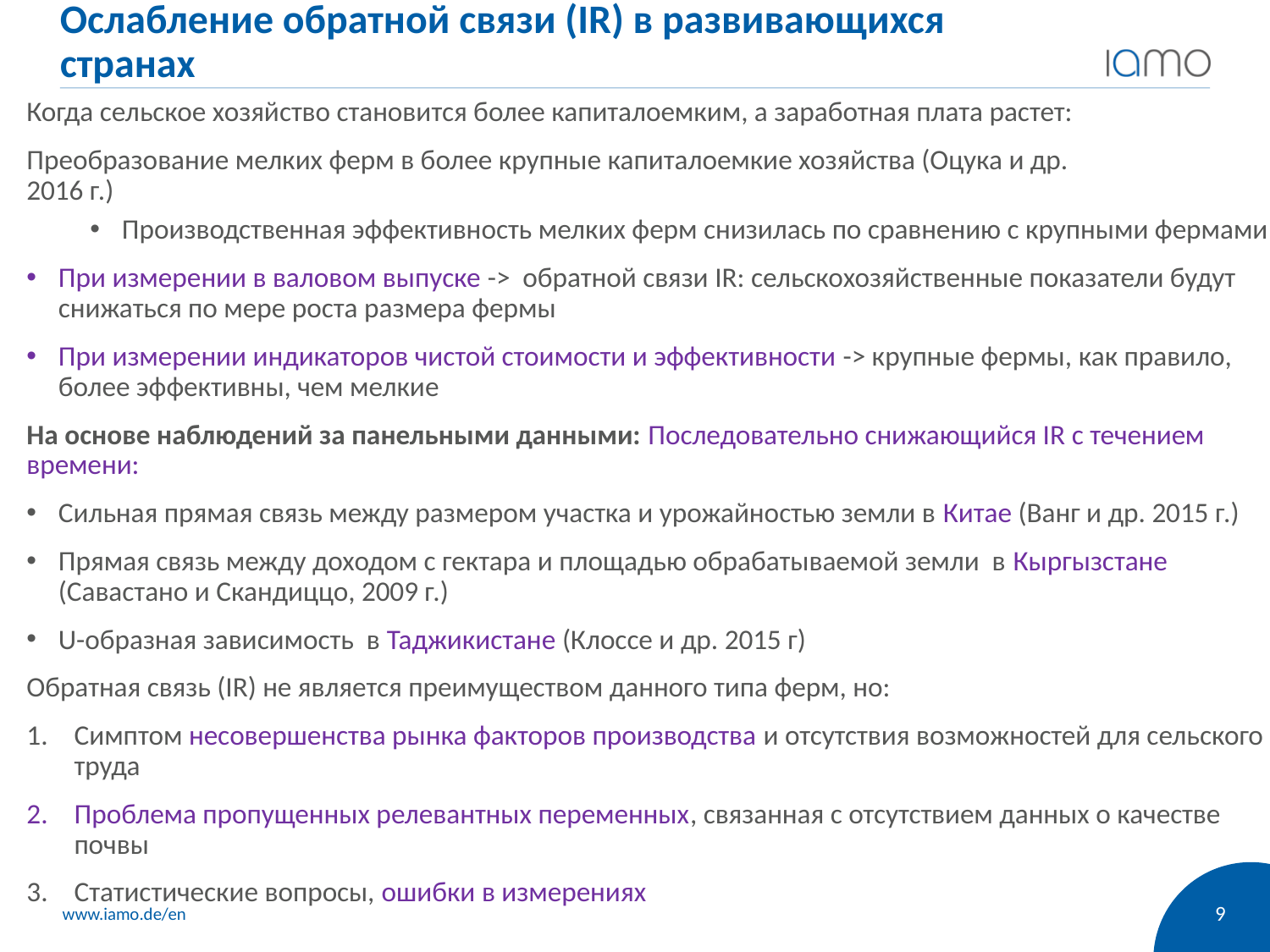

Ослабление обратной связи (IR) в развивающихся странах
Когда сельское хозяйство становится более капиталоемким, а заработная плата растет:
Преобразование мелких ферм в более крупные капиталоемкие хозяйства (Оцука и др.
2016 г.)
Производственная эффективность мелких ферм снизилась по сравнению с крупными фермами
При измерении в валовом выпуске ->  обратной связи IR: сельскохозяйственные показатели будут снижаться по мере роста размера фермы
При измерении индикаторов чистой стоимости и эффективности -> крупные фермы, как правило, более эффективны, чем мелкие
На основе наблюдений за панельными данными: Последовательно снижающийся IR с течением времени:
Сильная прямая связь между размером участка и урожайностью земли в Китае (Ванг и др. 2015 г.)
Прямая связь между доходом с гектара и площадью обрабатываемой земли  в Кыргызстане (Савастано и Скандиццо, 2009 г.)
U-образная зависимость  в Таджикистане (Клоссе и др. 2015 г)
Обратная связь (IR) не является преимуществом данного типа ферм, но:
Симптом несовершенства рынка факторов производства и отсутствия возможностей для сельского труда
Проблема пропущенных релевантных переменных, связанная с отсутствием данных о качестве почвы
Статистические вопросы, ошибки в измерениях
9